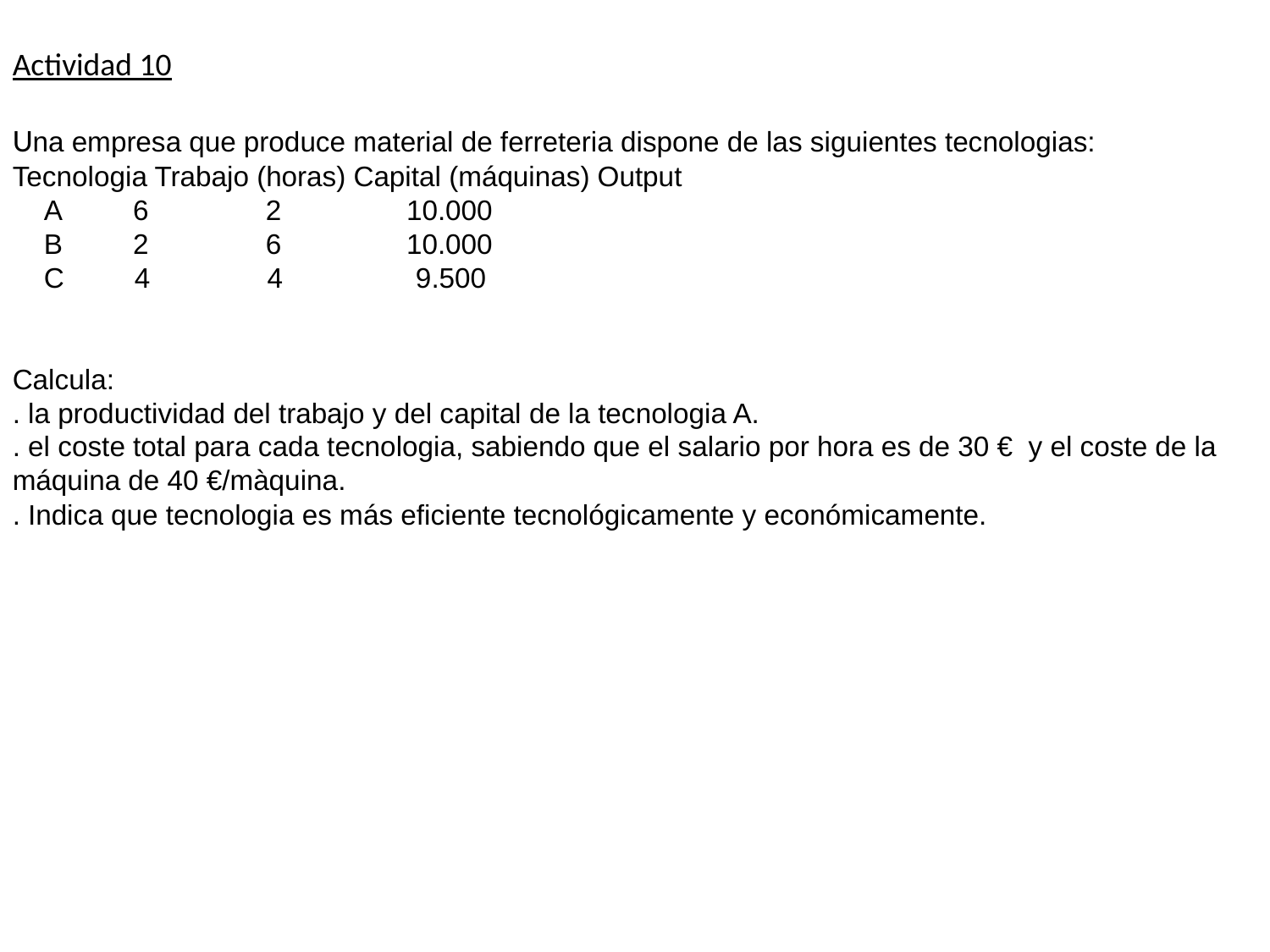

Actividad 10

Una empresa que produce material de ferreteria dispone de las siguientes tecnologias:
Tecnologia Trabajo (horas) Capital (máquinas) Output
    A         6               2                10.000
    B         2               6                10.000
    C         4               4                 9.500

Calcula:
. la productividad del trabajo y del capital de la tecnologia A.
. el coste total para cada tecnologia, sabiendo que el salario por hora es de 30 €  y el coste de la máquina de 40 €/màquina.
. Indica que tecnologia es más eficiente tecnológicamente y económicamente.